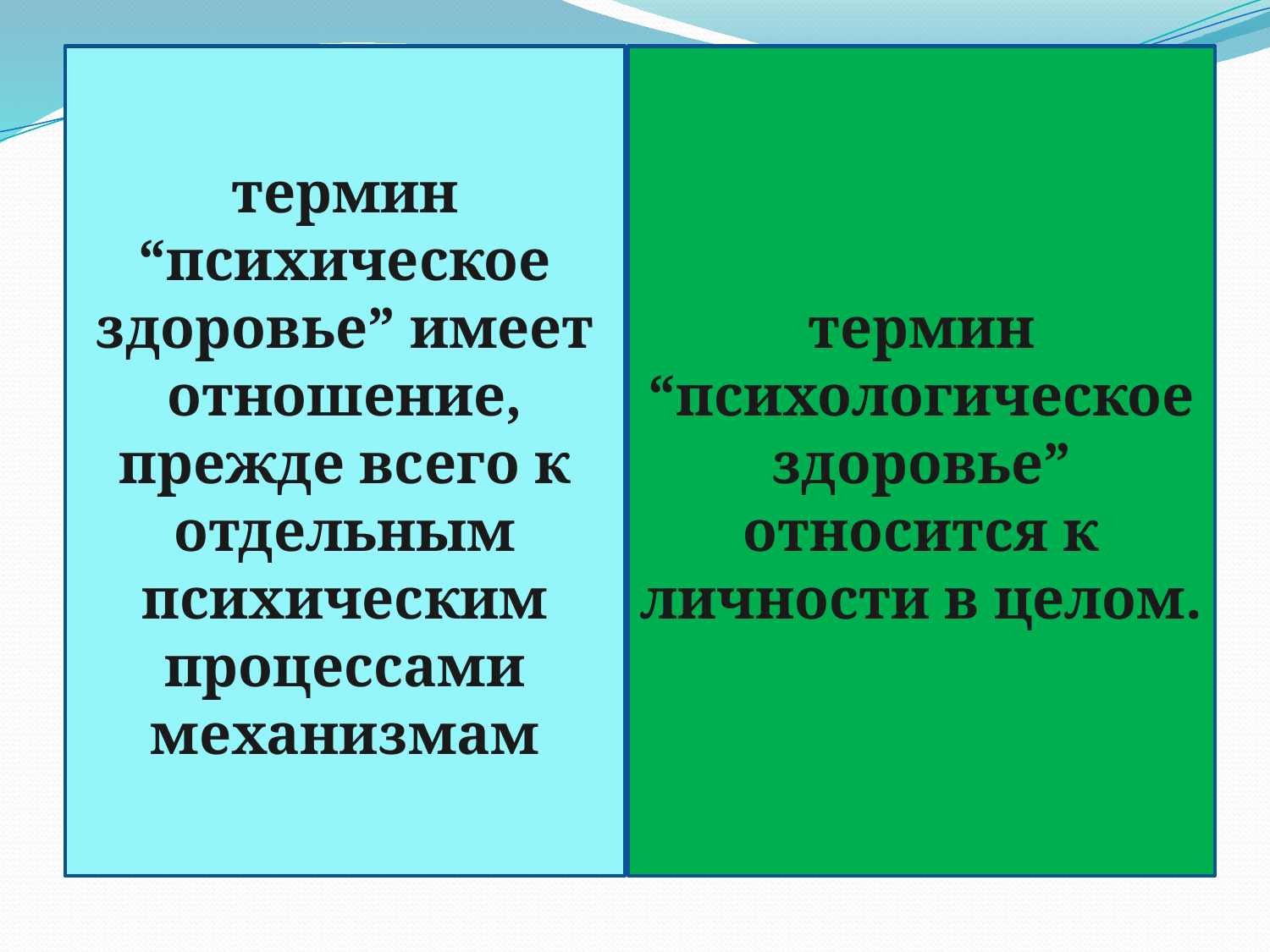

#
термин “психическое здоровье” имеет отношение, прежде всего к отдельным психическим процессами механизмам
термин “психологическое здоровье” относится к личности в целом.